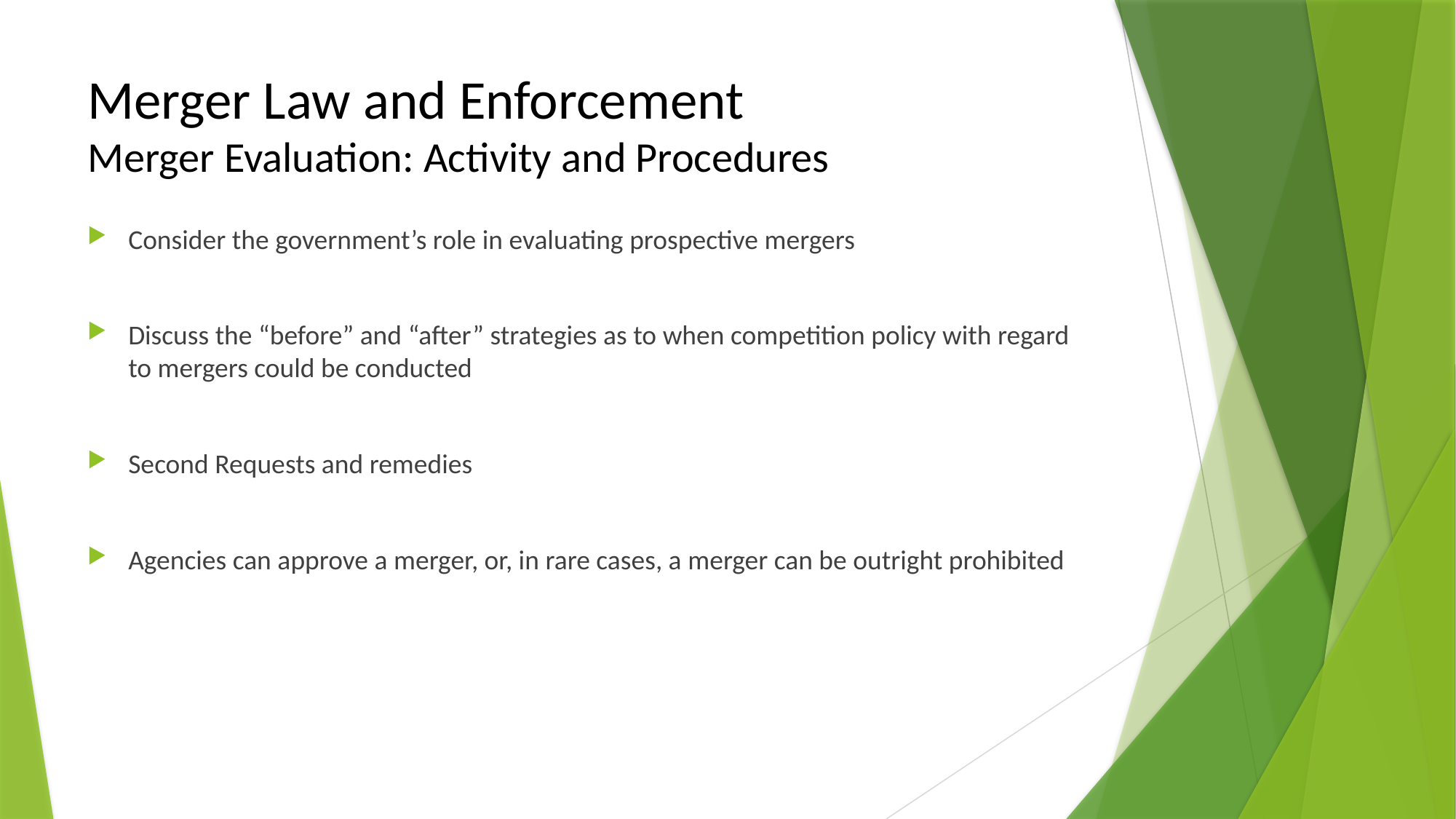

# Merger Law and Enforcement Merger Evaluation: Activity and Procedures
Consider the government’s role in evaluating prospective mergers

Discuss the “before” and “after” strategies as to when competition policy with regard to mergers could be conducted

Second Requests and remedies

Agencies can approve a merger, or, in rare cases, a merger can be outright prohibited